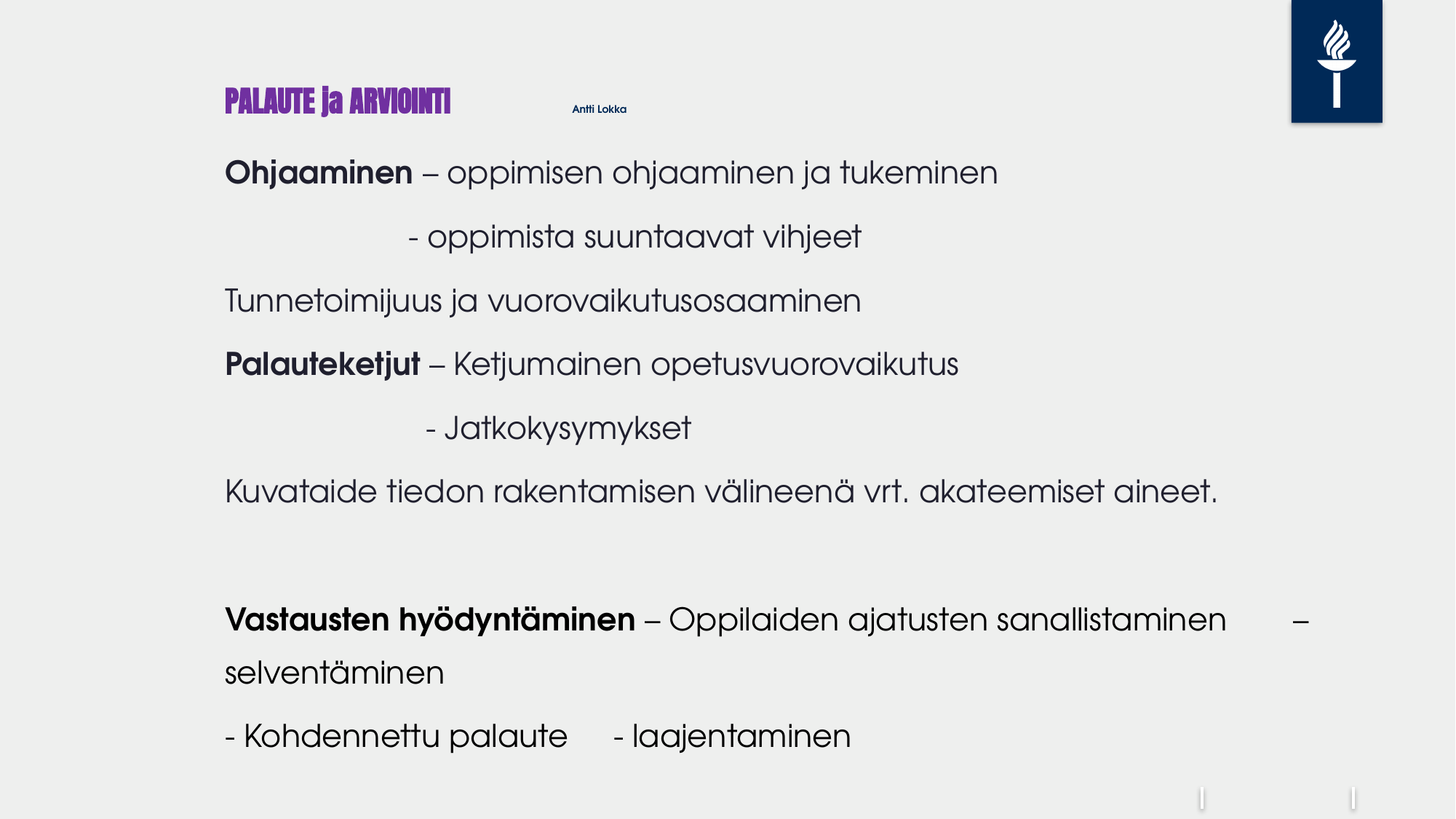

# PALAUTE ja ARVIOINTI				    				Antti Lokka
Ohjaaminen – oppimisen ohjaaminen ja tukeminen
                     - oppimista suuntaavat vihjeet
Tunnetoimijuus ja vuorovaikutusosaaminen
Palauteketjut – Ketjumainen opetusvuorovaikutus
                       - Jatkokysymykset
Kuvataide tiedon rakentamisen välineenä vrt. akateemiset aineet.

Vastausten hyödyntäminen – Oppilaiden ajatusten sanallistaminen 			– selventäminen
- Kohdennettu palaute		- laajentaminen